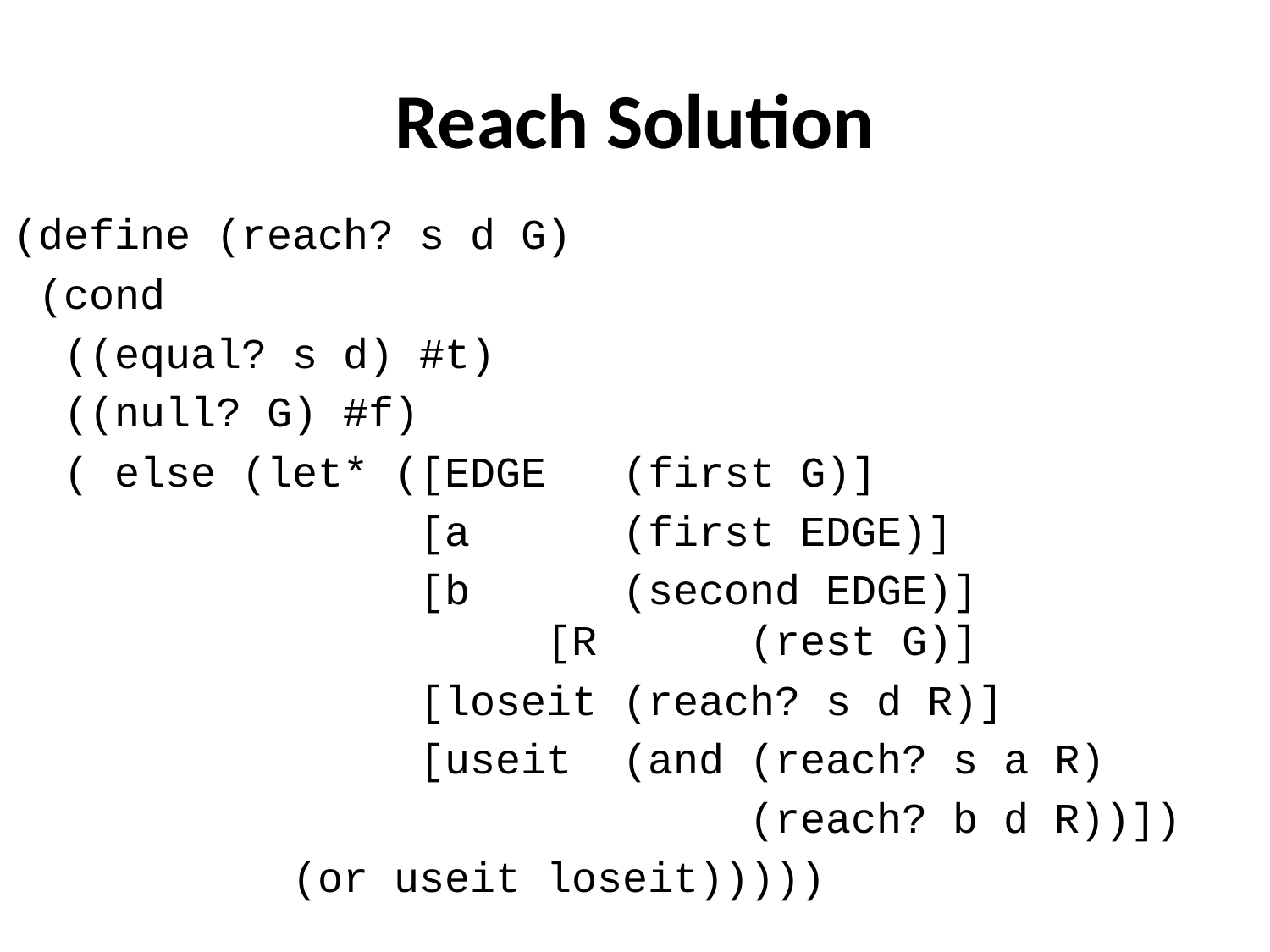

# Reach Solution
(define (reach? s d G)
 (cond
  ((equal? s d) #t)
  ((null? G) #f)
  ( else (let* ([EDGE   (first G)]
			 [a      (first EDGE)]
                [b      (second EDGE)]                			 [R      (rest G)]
                [loseit (reach? s d R)]
                [useit  (and (reach? s a R)
                             (reach? b d R))])
           (or useit loseit)))))